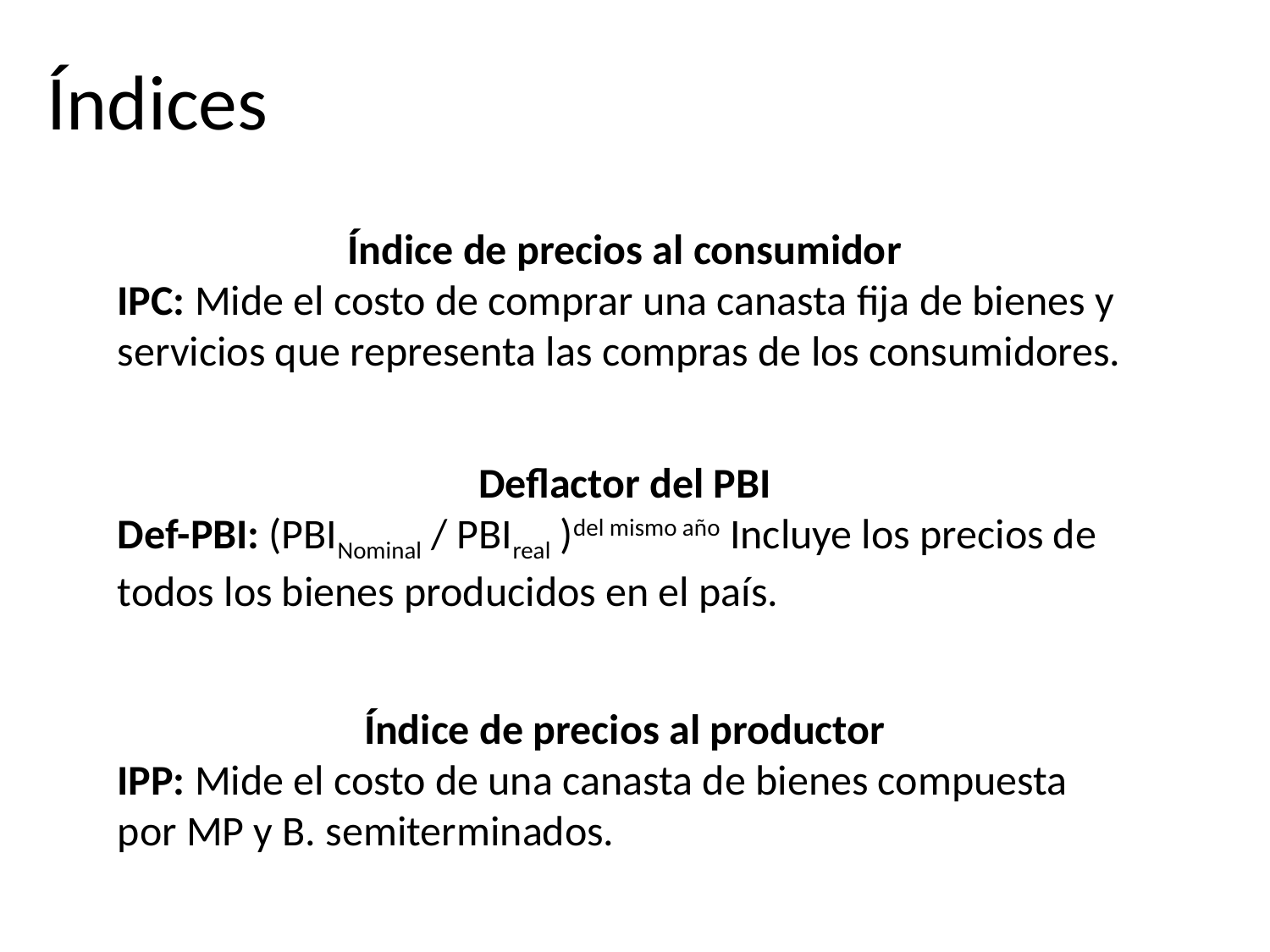

Índices
Índice de precios al consumidor
IPC: Mide el costo de comprar una canasta fija de bienes y servicios que representa las compras de los consumidores.
Deflactor del PBI
Def-PBI: (PBINominal / PBIreal )del mismo año Incluye los precios de todos los bienes producidos en el país.
Índice de precios al productor
IPP: Mide el costo de una canasta de bienes compuesta por MP y B. semiterminados.